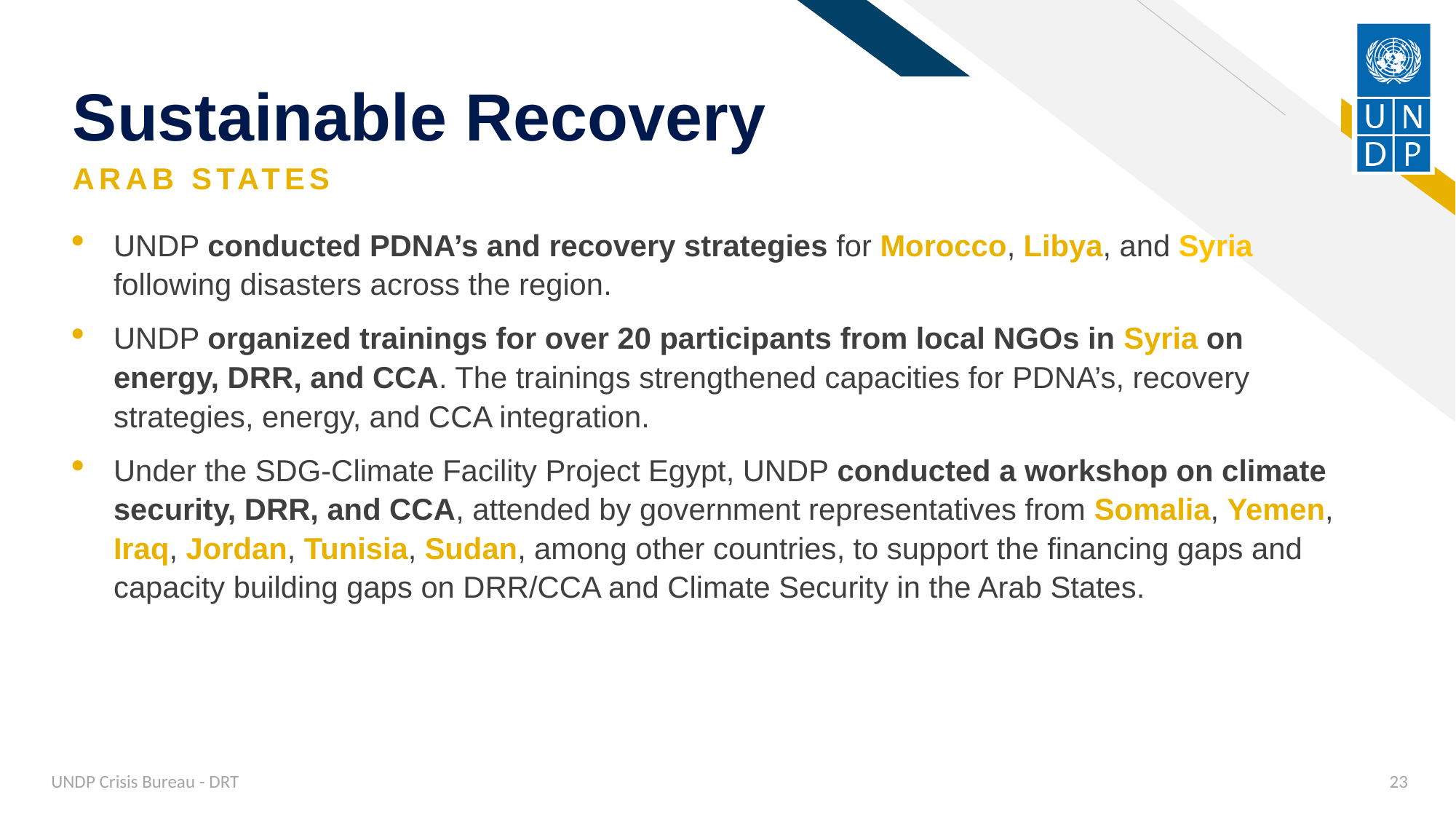

# Sustainable Recovery
ARAB STATES
UNDP conducted PDNA’s and recovery strategies for Morocco, Libya, and Syria following disasters across the region.
UNDP organized trainings for over 20 participants from local NGOs in Syria on energy, DRR, and CCA. The trainings strengthened capacities for PDNA’s, recovery strategies, energy, and CCA integration.
Under the SDG-Climate Facility Project Egypt, UNDP conducted a workshop on climate security, DRR, and CCA, attended by government representatives from Somalia, Yemen, Iraq, Jordan, Tunisia, Sudan, among other countries, to support the financing gaps and capacity building gaps on DRR/CCA and Climate Security in the Arab States.
UNDP Crisis Bureau - DRT
23